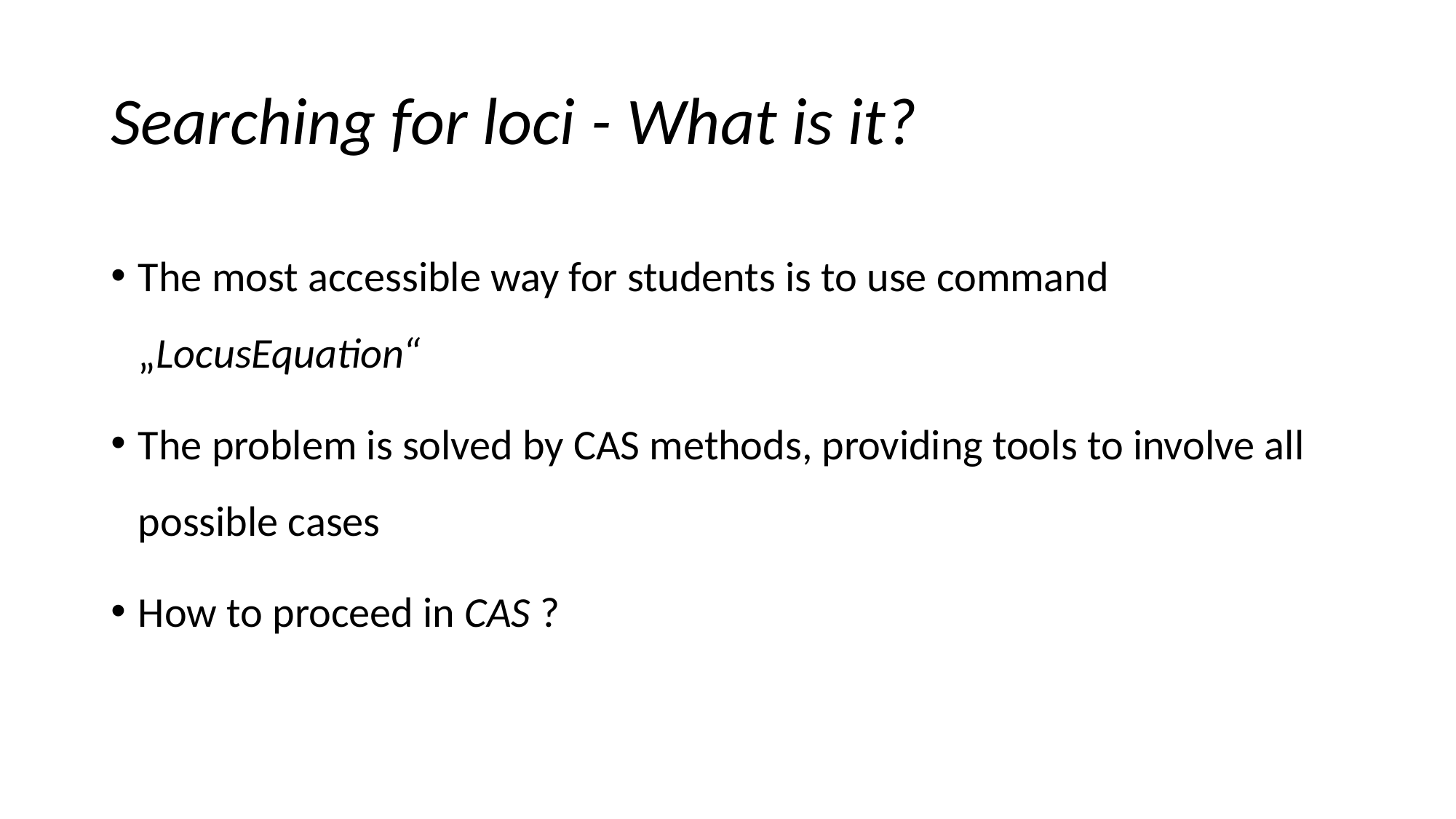

# Searching for loci - What is it?
The most accessible way for students is to use command „LocusEquation“
The problem is solved by CAS methods, providing tools to involve all possible cases
How to proceed in CAS ?